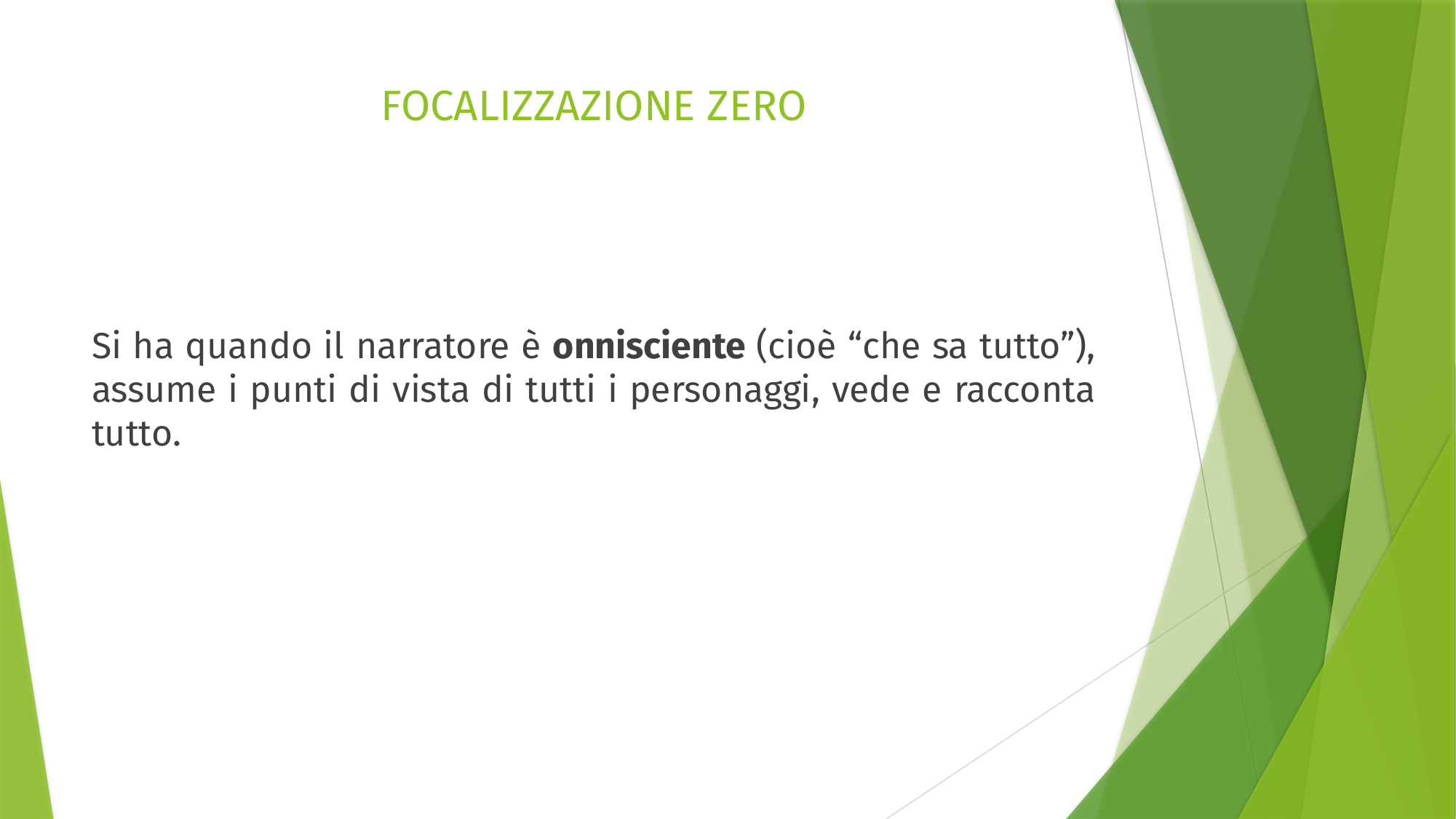

# FOCALIZZAZIONE ZERO

Si ha quando il narratore è onnisciente (cioè “che sa tutto”), assume i punti di vista di tutti i personaggi, vede e racconta tutto.